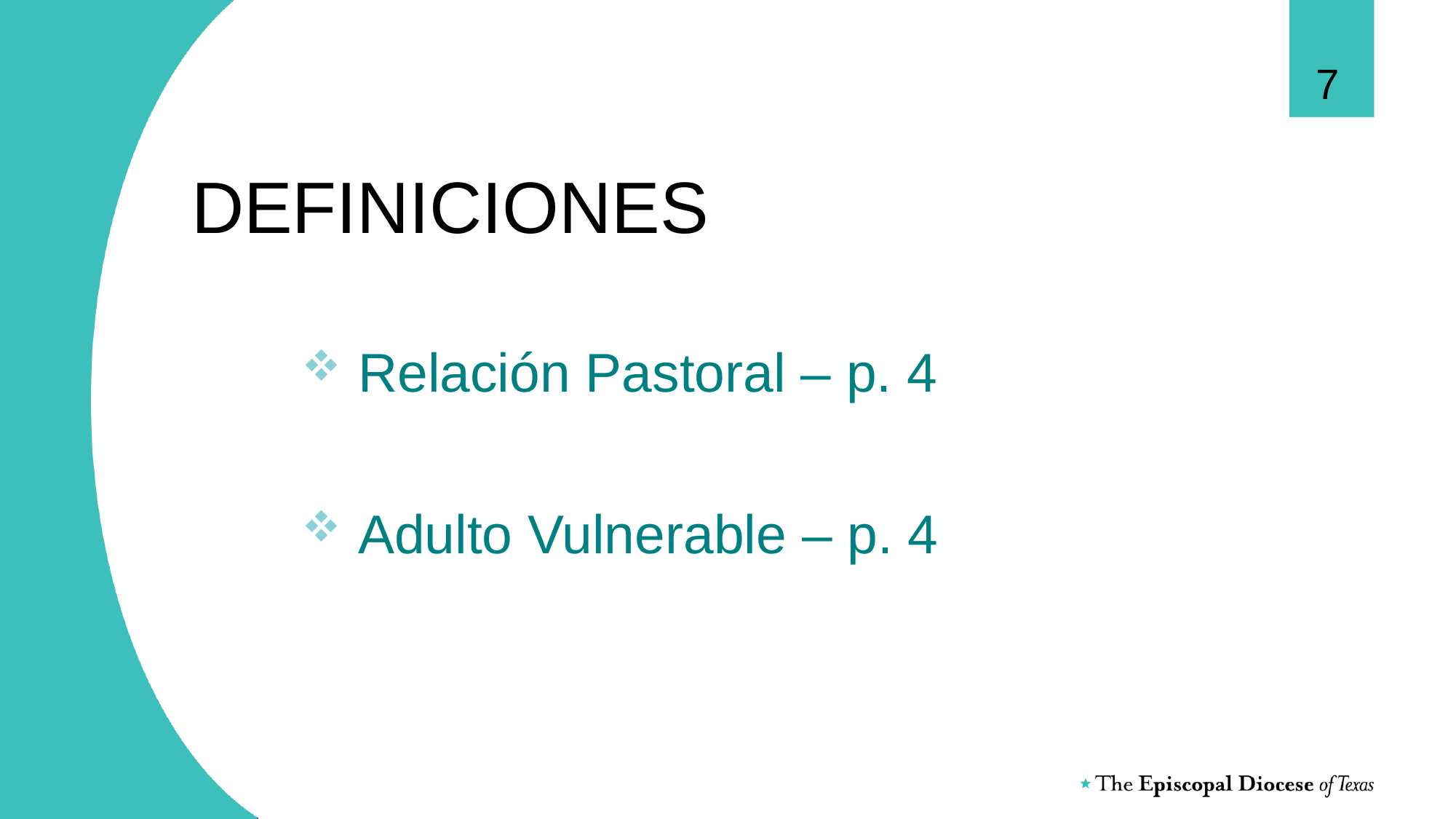

7
# DEFINICIONES
 Relación Pastoral – p. 4

 Adulto Vulnerable – p. 4